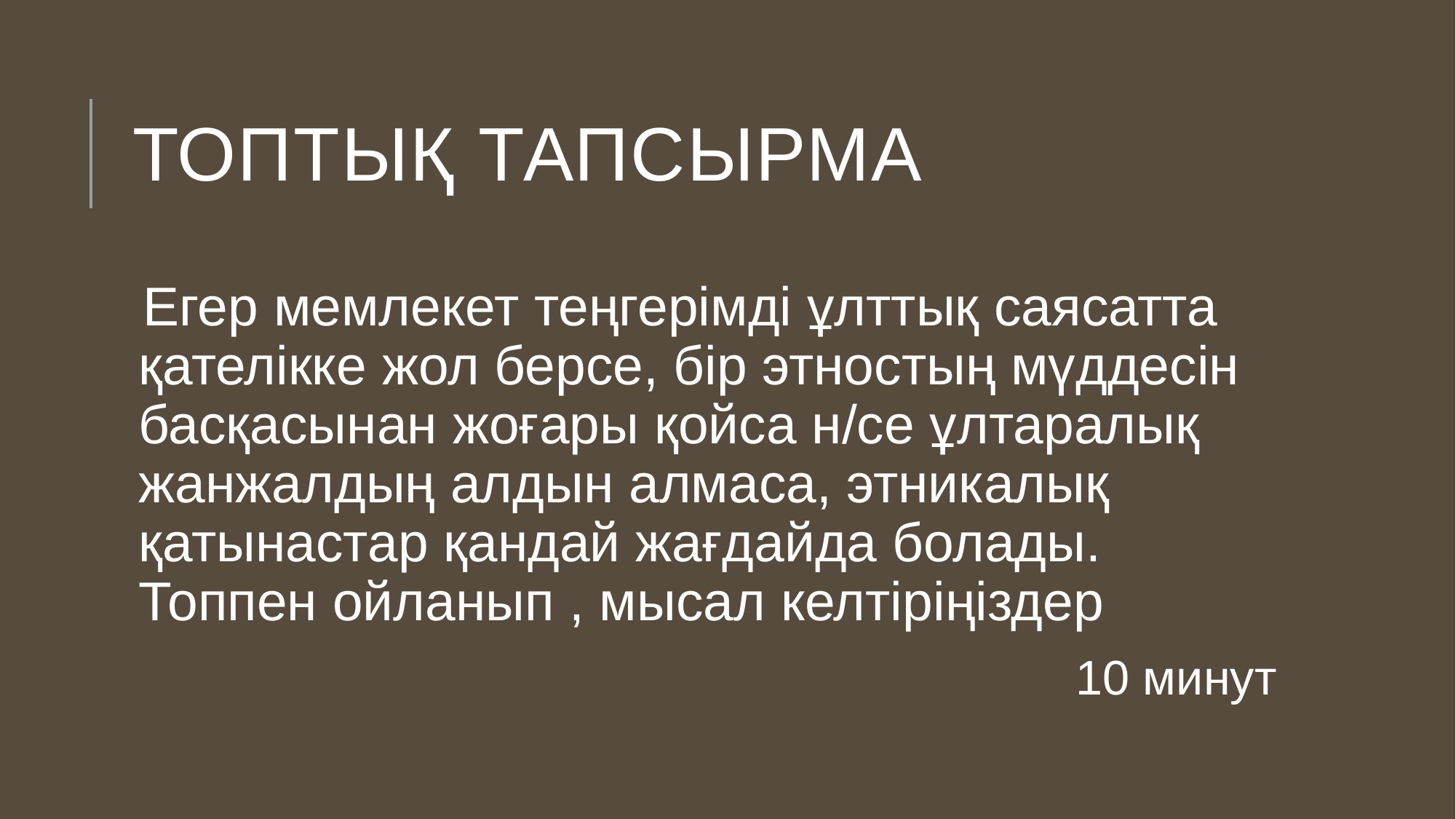

# ТОПтық тапсырма
Егер мемлекет теңгерімді ұлттық саясатта қателікке жол берсе, бір этностың мүддесін басқасынан жоғары қойса н/се ұлтаралық жанжалдың алдын алмаса, этникалық қатынастар қандай жағдайда болады. Топпен ойланып , мысал келтіріңіздер
10 минут